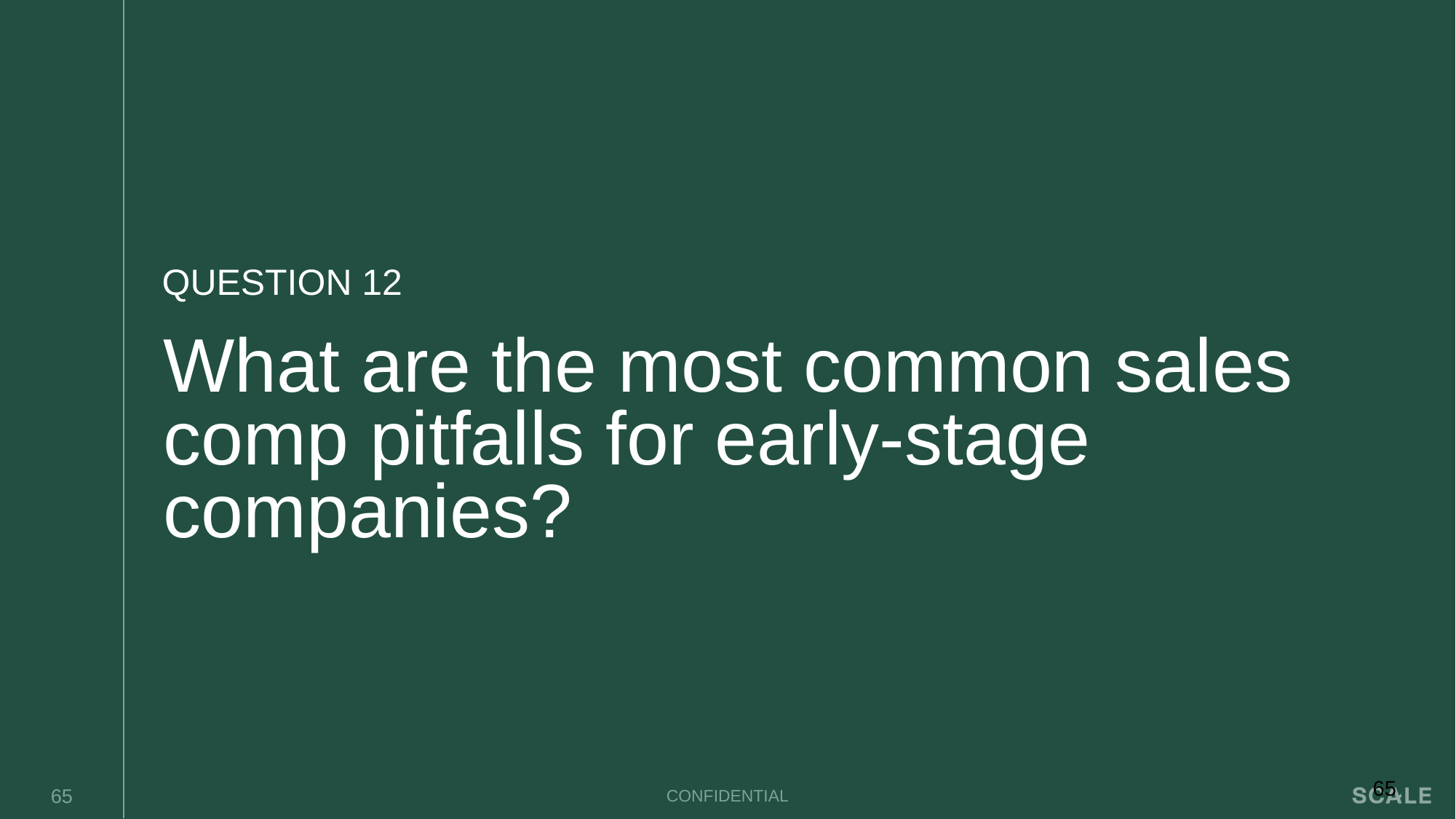

QUESTION 12
# What are the most common sales comp pitfalls for early-stage companies?
65